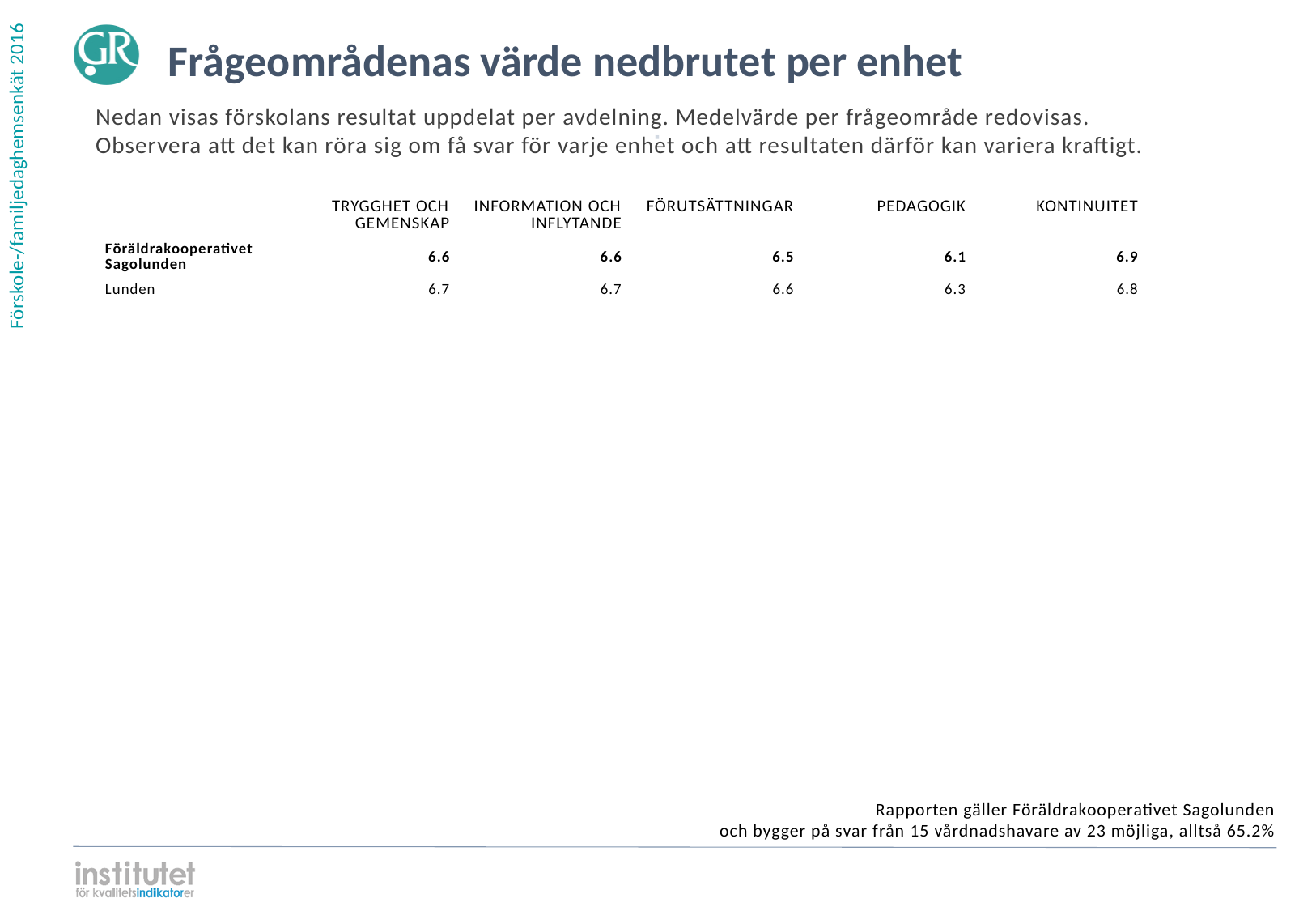

Frågeområdenas värde nedbrutet per enhet
Nedan visas förskolans resultat uppdelat per avdelning. Medelvärde per frågeområde redovisas.
Observera att det kan röra sig om få svar för varje enhet och att resultaten därför kan variera kraftigt.
⋅
|  | TRYGGHET OCH GEMENSKAP | INFORMATION OCH INFLYTANDE | FÖRUTSÄTTNINGAR | PEDAGOGIK | KONTINUITET |  |
| --- | --- | --- | --- | --- | --- | --- |
| Föräldrakooperativet Sagolunden | 6.6 | 6.6 | 6.5 | 6.1 | 6.9 |  |
| Lunden | 6.7 | 6.7 | 6.6 | 6.3 | 6.8 |  |
Rapporten gäller Föräldrakooperativet Sagolunden
och bygger på svar från 15 vårdnadshavare av 23 möjliga, alltså 65.2%